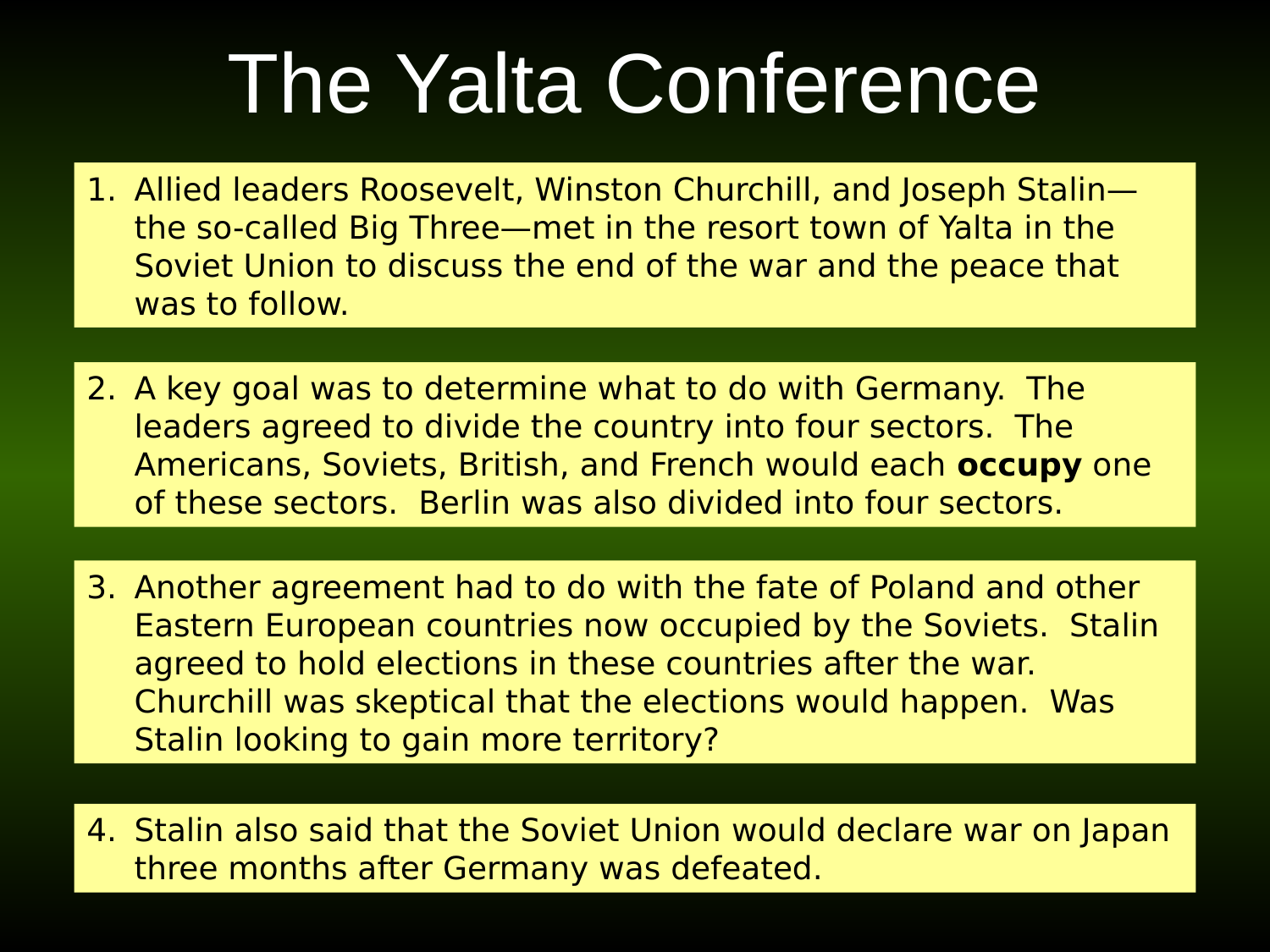

# The Yalta Conference
Allied leaders Roosevelt, Winston Churchill, and Joseph Stalin—the so-called Big Three—met in the resort town of Yalta in the Soviet Union to discuss the end of the war and the peace that was to follow.
A key goal was to determine what to do with Germany.  The leaders agreed to divide the country into four sectors.  The Americans, Soviets, British, and French would each occupy one of these sectors.  Berlin was also divided into four sectors.
Another agreement had to do with the fate of Poland and other Eastern European countries now occupied by the Soviets.  Stalin agreed to hold elections in these countries after the war.  Churchill was skeptical that the elections would happen.  Was Stalin looking to gain more territory?
Stalin also said that the Soviet Union would declare war on Japan three months after Germany was defeated.